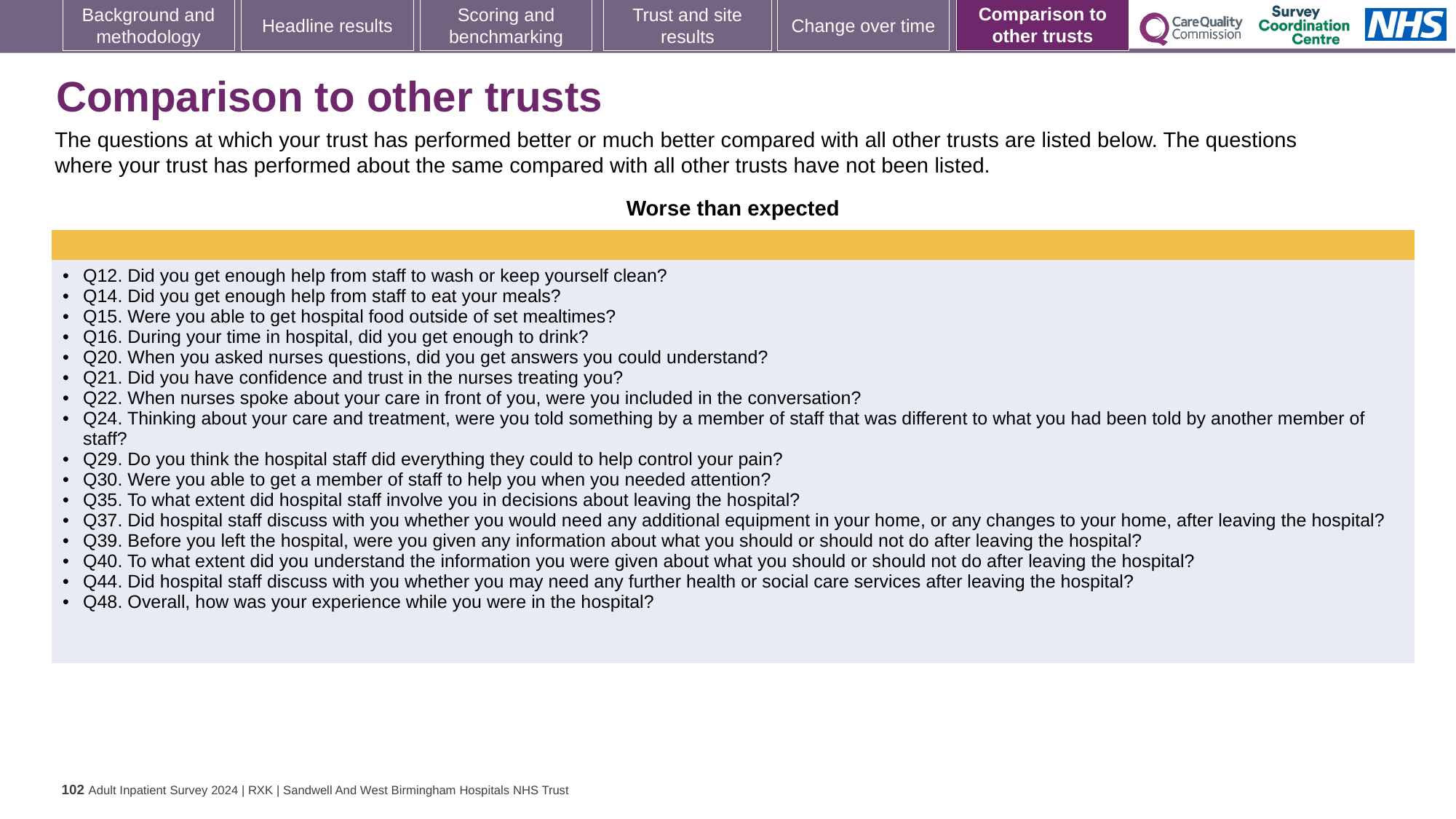

# Comparison to other trusts
The questions at which your trust has performed better or much better compared with all other trusts are listed below. The questions where your trust has performed about the same compared with all other trusts have not been listed.
| Worse than expected |
| --- |
|  |
| Q12. Did you get enough help from staff to wash or keep yourself clean? Q14. Did you get enough help from staff to eat your meals? Q15. Were you able to get hospital food outside of set mealtimes? Q16. During your time in hospital, did you get enough to drink? Q20. When you asked nurses questions, did you get answers you could understand? Q21. Did you have confidence and trust in the nurses treating you? Q22. When nurses spoke about your care in front of you, were you included in the conversation? Q24. Thinking about your care and treatment, were you told something by a member of staff that was different to what you had been told by another member of staff? Q29. Do you think the hospital staff did everything they could to help control your pain? Q30. Were you able to get a member of staff to help you when you needed attention? Q35. To what extent did hospital staff involve you in decisions about leaving the hospital? Q37. Did hospital staff discuss with you whether you would need any additional equipment in your home, or any changes to your home, after leaving the hospital? Q39. Before you left the hospital, were you given any information about what you should or should not do after leaving the hospital? Q40. To what extent did you understand the information you were given about what you should or should not do after leaving the hospital? Q44. Did hospital staff discuss with you whether you may need any further health or social care services after leaving the hospital? Q48. Overall, how was your experience while you were in the hospital? |
102